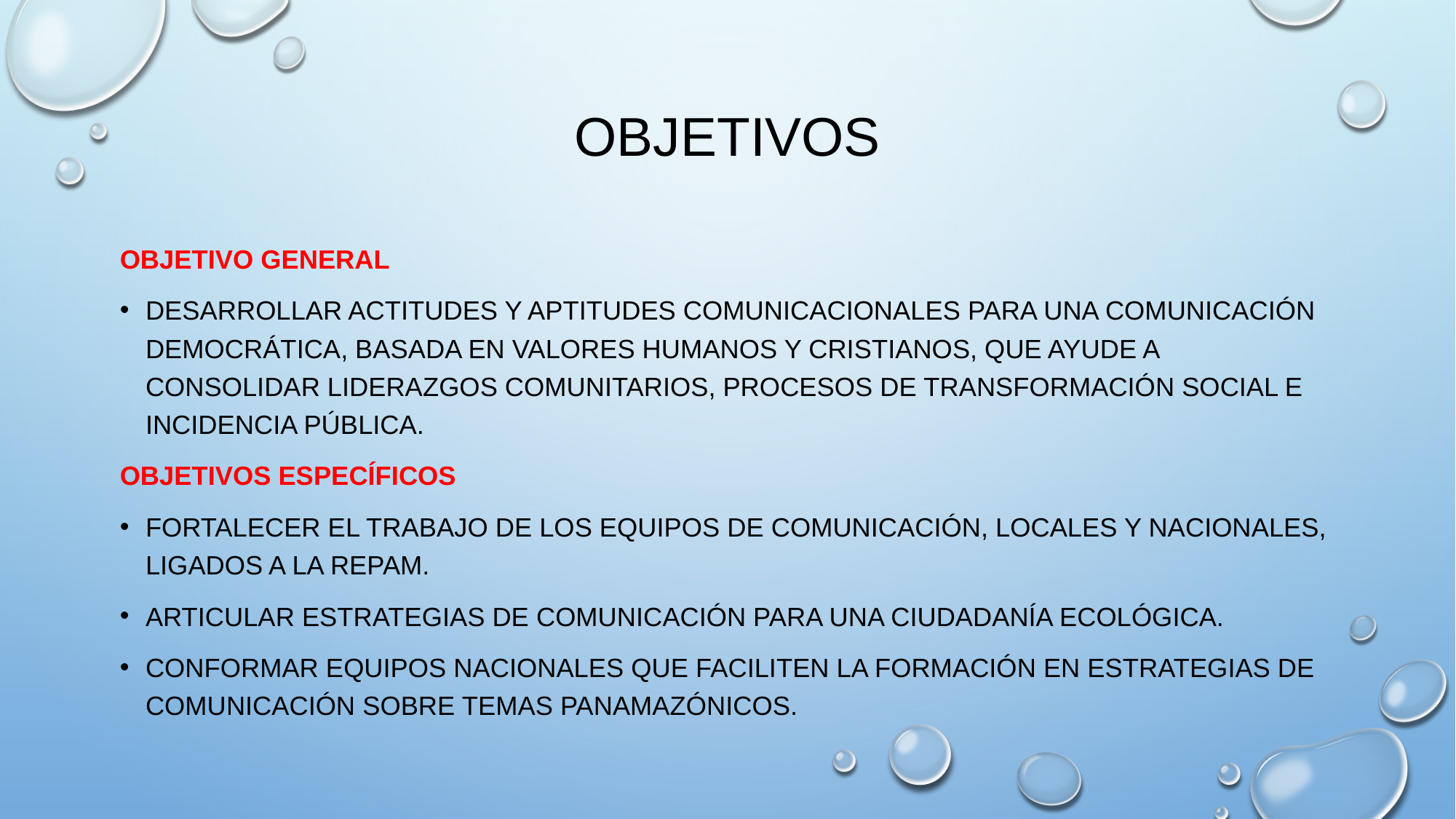

# objetivos
Objetivo general
Desarrollar actitudes y aptitudes comunicacionales para una comunicación democrática, basada en valores humanos y cristianos, que ayude a consolidar liderazgos comunitarios, procesos de transformación social e incidencia pública.
Objetivos específicos
Fortalecer el trabajo de los equipos de comunicación, locales y nacionales, ligados a la REPAM.
Articular estrategias de comunicación para una ciudadanía ecológica.
Conformar equipos nacionales que faciliten la formación en estrategias de comunicación sobre temas panamazónicos.